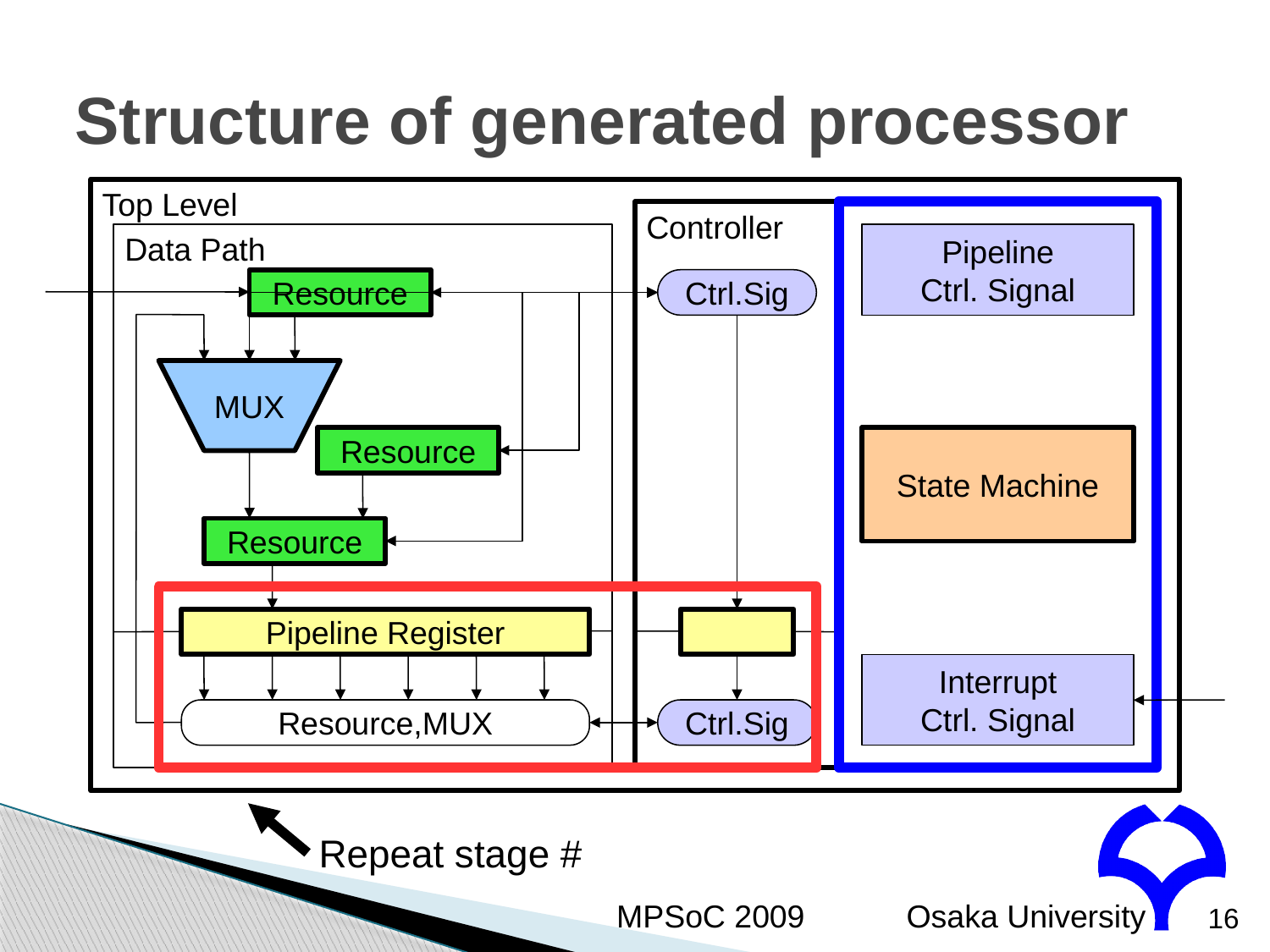

Structure of generated processor
Top Level

Controller

Data Path

Pipeline
Ctrl. Signal
Resource
Ctrl.Sig

MUX
Resource
State Machine

Resource

Pipeline Register

Interrupt
Ctrl. Signal
Resource,MUX
Ctrl.Sig

Repeat stage #
MPSoC 2009
16